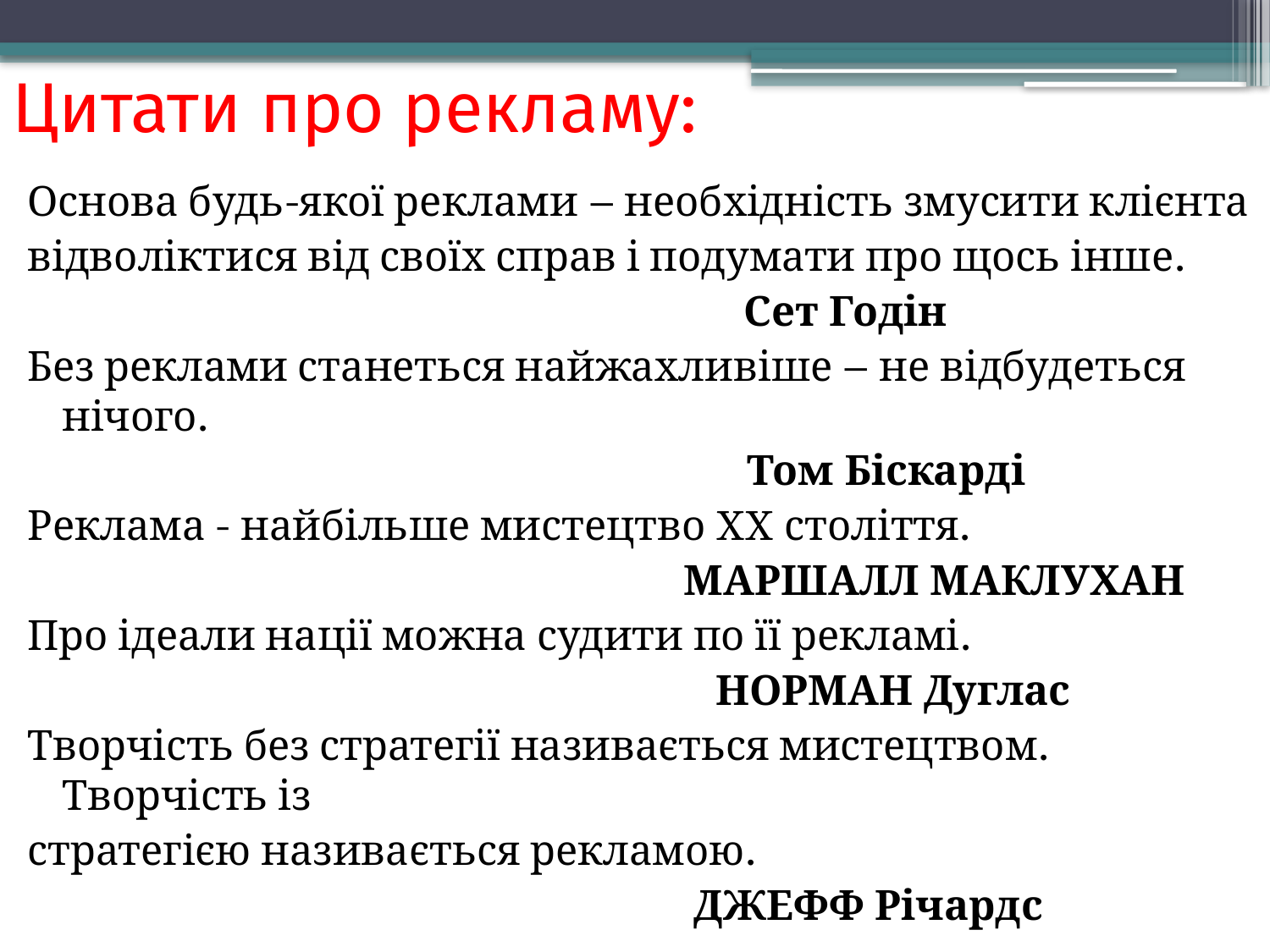

# Цитати про рекламу:
Основа будь-якої реклами – необхідність змусити клієнта
відволіктися від своїх справ і подумати про щось інше.
                                                                        Сет Годін
Без реклами станеться найжахливіше – не відбудеться нічого.
                                                                    Том Біскарді
Реклама - найбільше мистецтво XX століття.
                                                                  МАРШАЛЛ МАКЛУХАН
Про ідеали нації можна судити по її рекламі.
                                                                 НОРМАН Дуглас
Творчість без стратегії називається мистецтвом. Творчість із
стратегією називається рекламою.
                                                               ДЖЕФФ Річардс